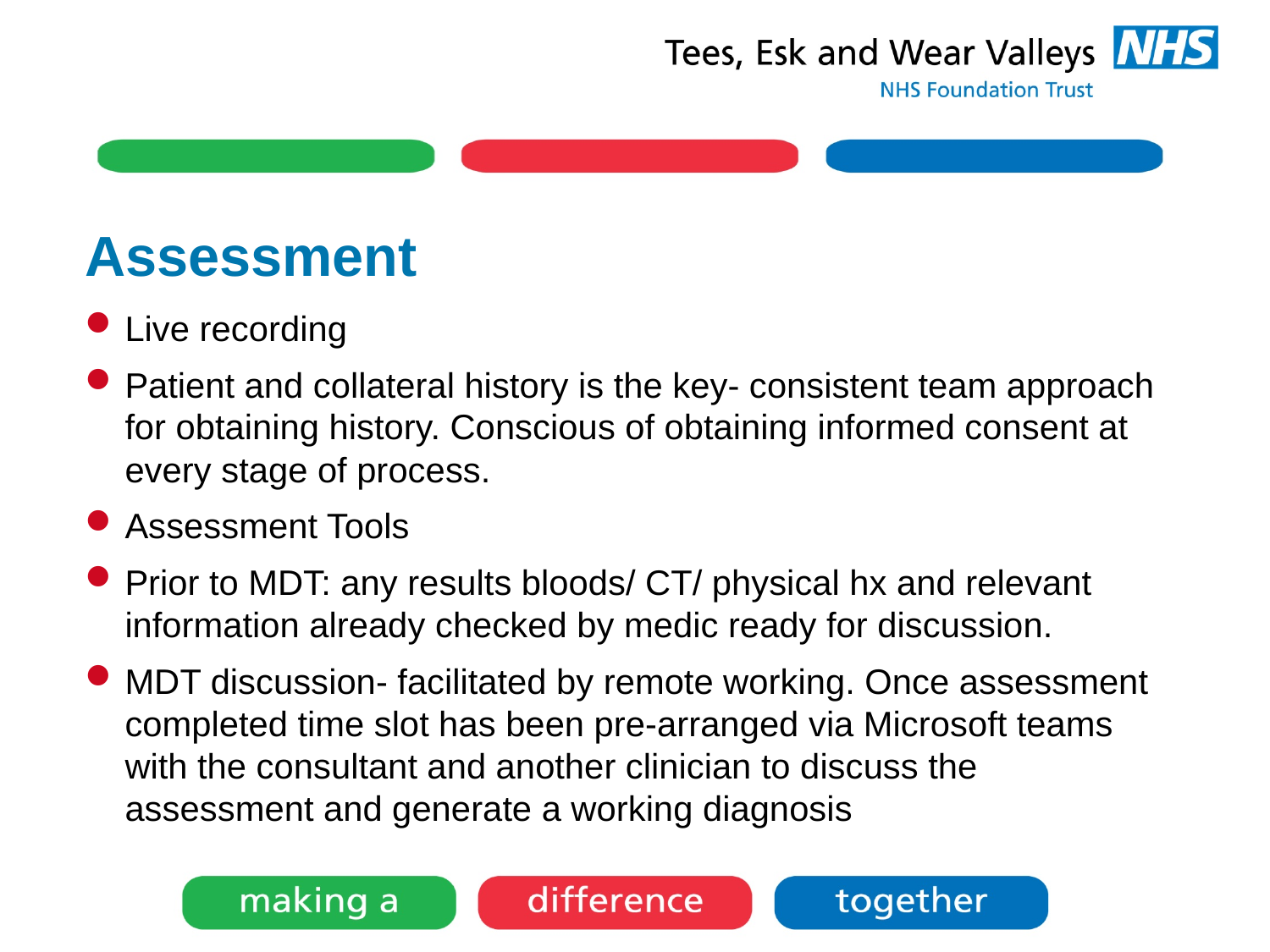

# Assessment
Live recording
Patient and collateral history is the key- consistent team approach for obtaining history. Conscious of obtaining informed consent at every stage of process.
Assessment Tools
Prior to MDT: any results bloods/ CT/ physical hx and relevant information already checked by medic ready for discussion.
MDT discussion- facilitated by remote working. Once assessment completed time slot has been pre-arranged via Microsoft teams with the consultant and another clinician to discuss the assessment and generate a working diagnosis